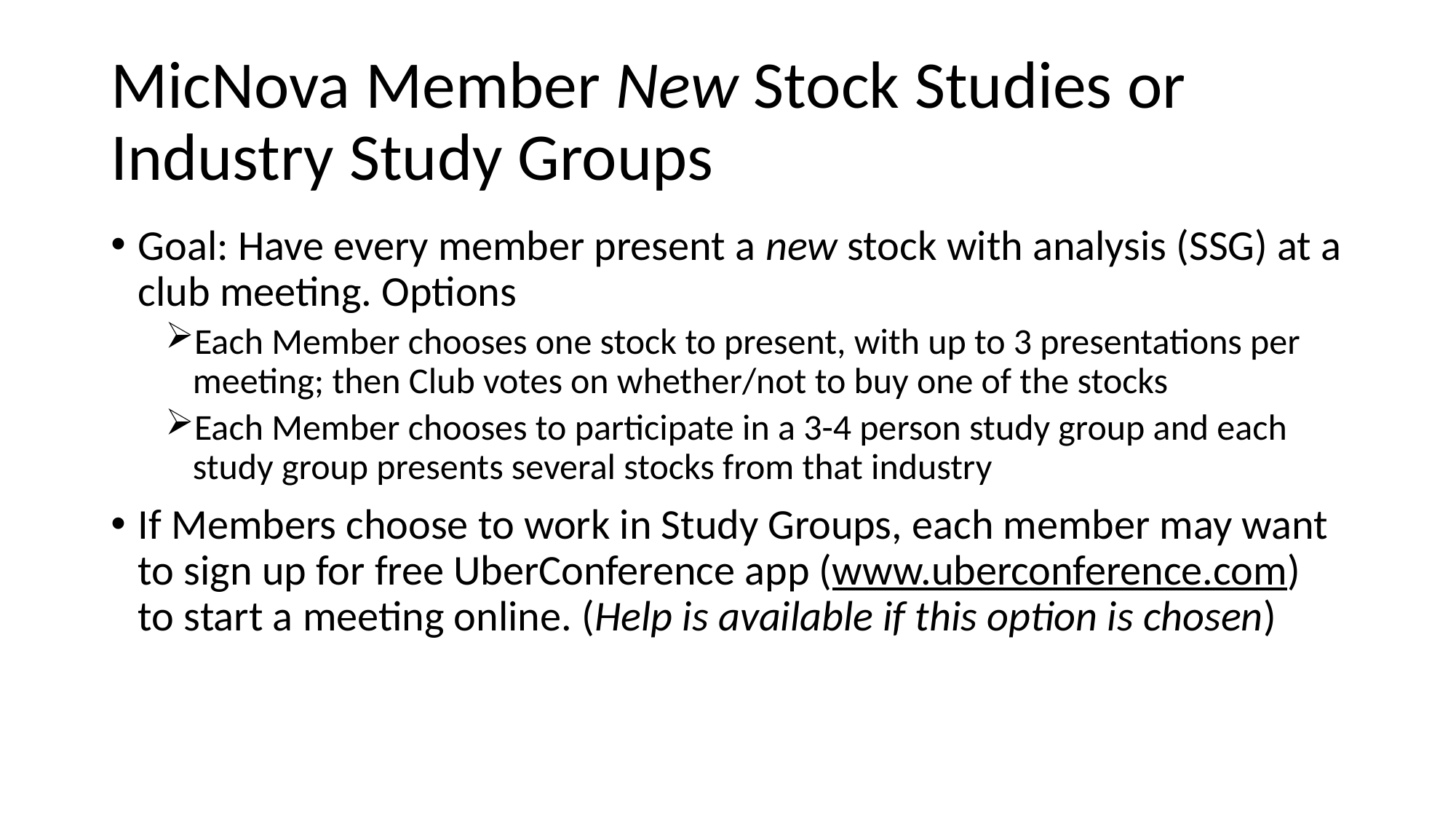

# MicNova Member New Stock Studies or Industry Study Groups
Goal: Have every member present a new stock with analysis (SSG) at a club meeting. Options
Each Member chooses one stock to present, with up to 3 presentations per meeting; then Club votes on whether/not to buy one of the stocks
Each Member chooses to participate in a 3-4 person study group and each study group presents several stocks from that industry
If Members choose to work in Study Groups, each member may want to sign up for free UberConference app (www.uberconference.com) to start a meeting online. (Help is available if this option is chosen)